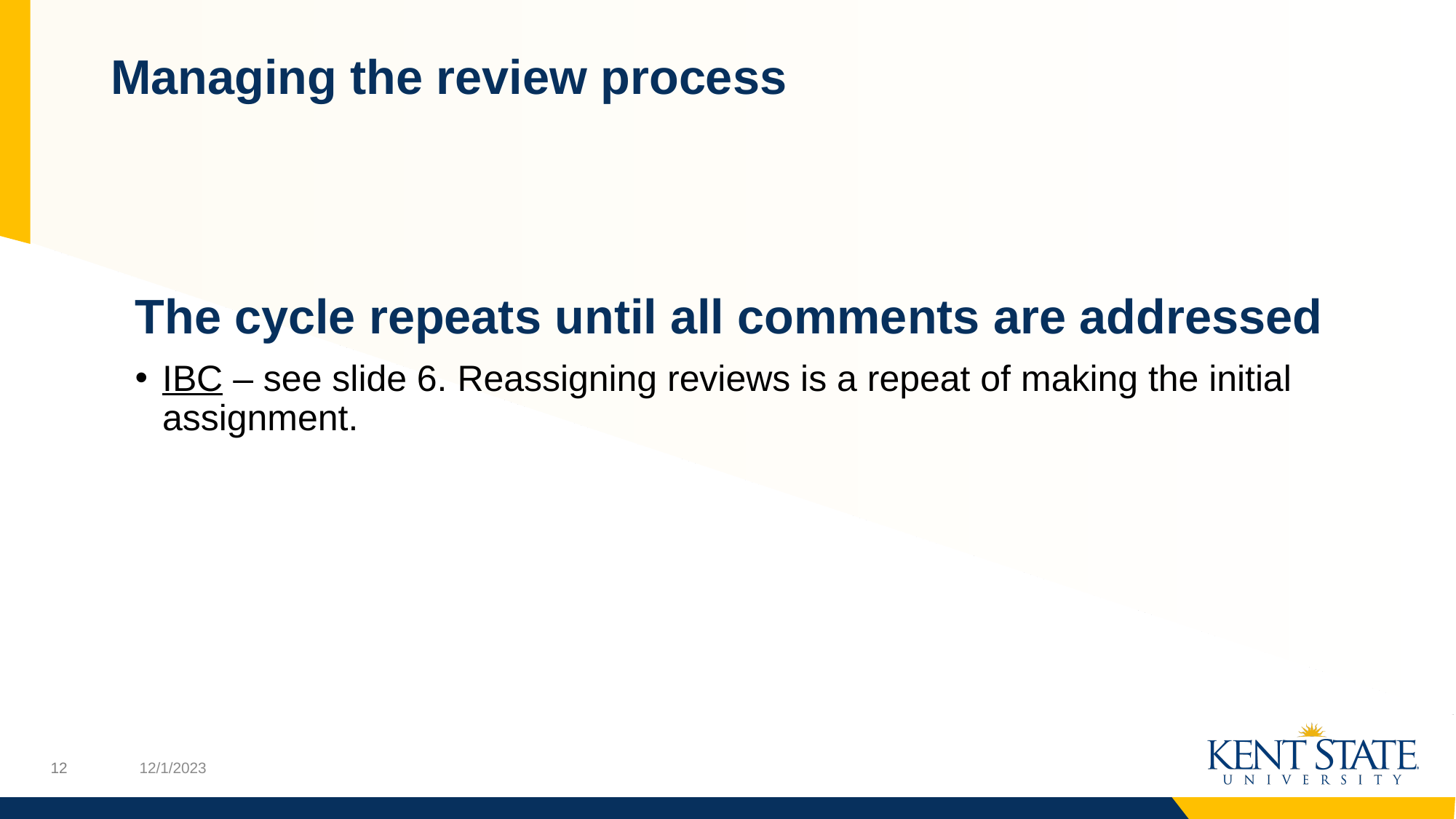

# Managing the review process
The cycle repeats until all comments are addressed
IBC – see slide 6. Reassigning reviews is a repeat of making the initial assignment.

12/1/2023